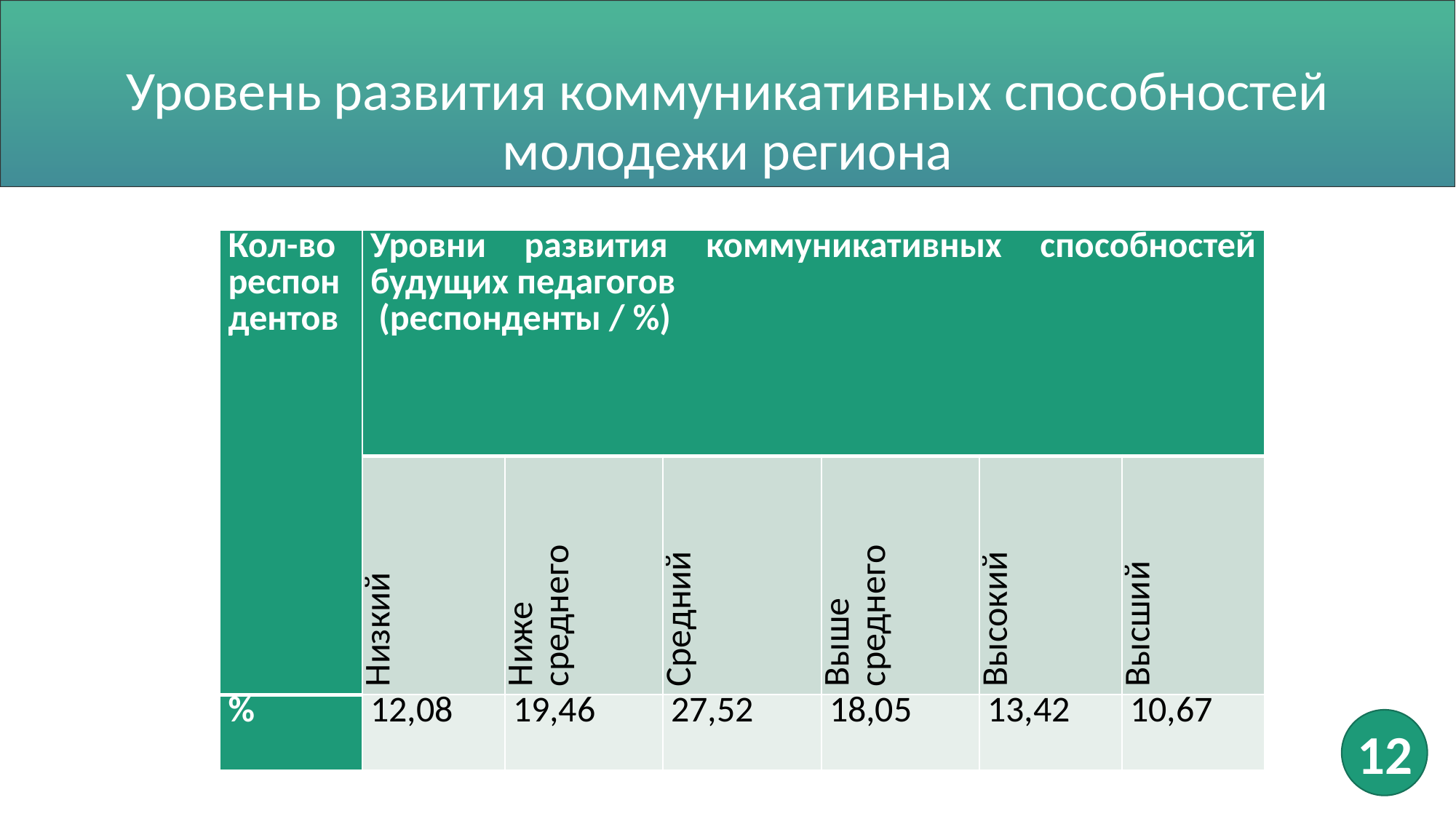

# Уровень развития коммуникативных способностей молодежи региона
| Кол-во респондентов | Уровни развития коммуникативных способностей будущих педагогов (респонденты / %) |  |  |  |  |  |
| --- | --- | --- | --- | --- | --- | --- |
|  | Низкий | Ниже среднего | Средний | Выше среднего | Высокий | Высший |
| % | 12,08 | 19,46 | 27,52 | 18,05 | 13,42 | 10,67 |

12